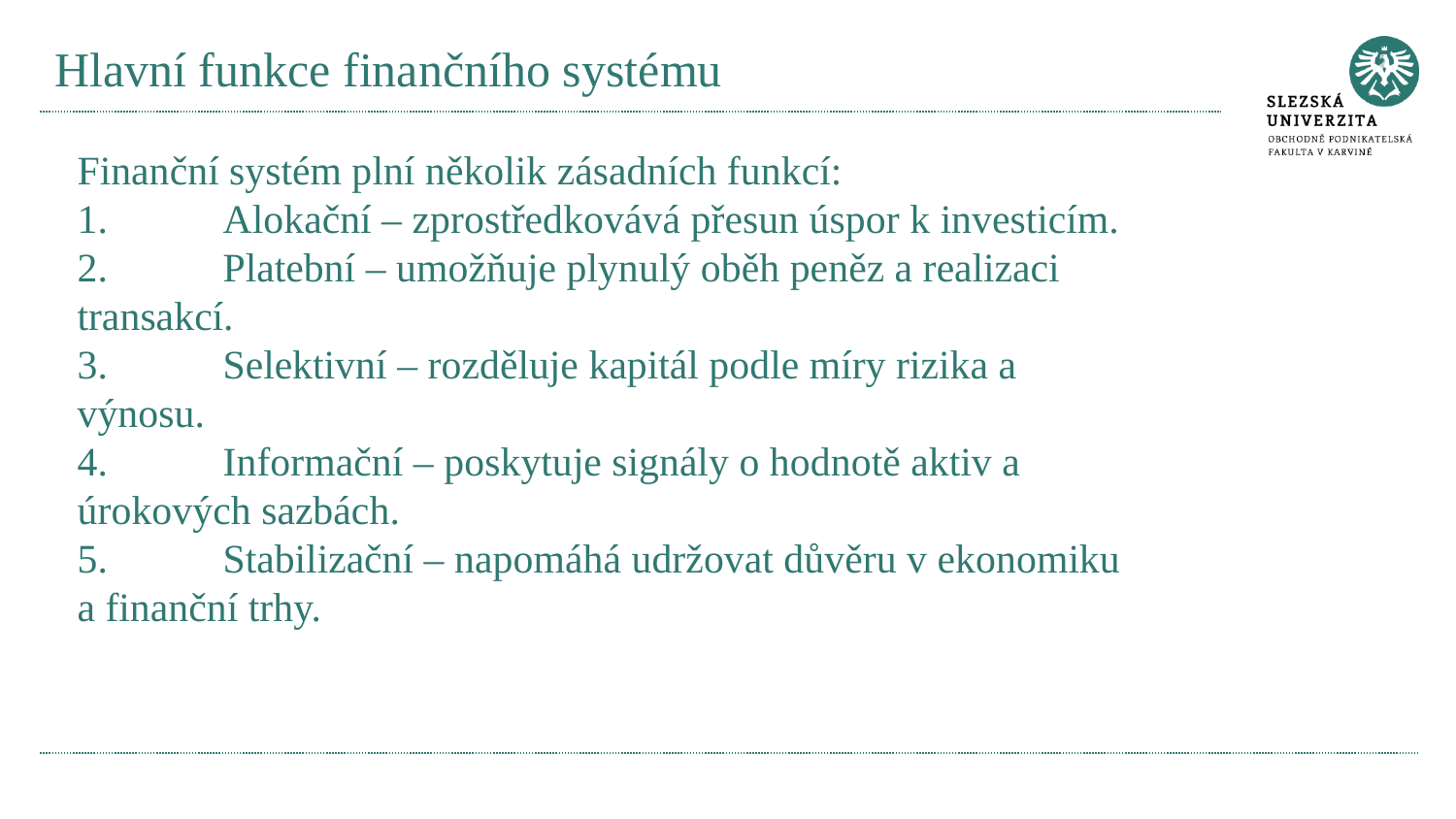

# Hlavní funkce finančního systému
Finanční systém plní několik zásadních funkcí:
1.	Alokační – zprostředkovává přesun úspor k investicím.
2.	Platební – umožňuje plynulý oběh peněz a realizaci transakcí.
3.	Selektivní – rozděluje kapitál podle míry rizika a výnosu.
4.	Informační – poskytuje signály o hodnotě aktiv a úrokových sazbách.
5.	Stabilizační – napomáhá udržovat důvěru v ekonomiku a finanční trhy.